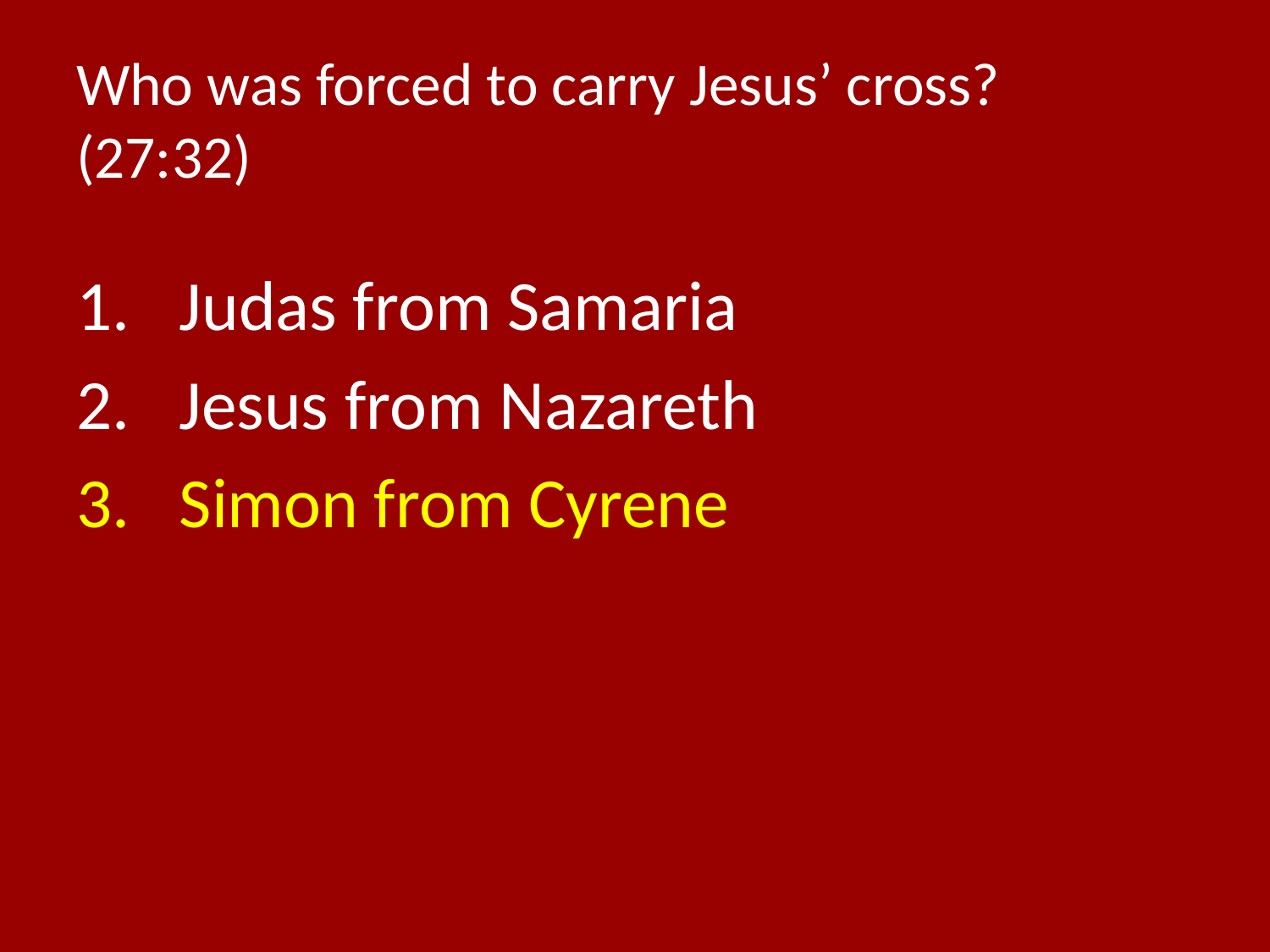

# Who was forced to carry Jesus’ cross?  (27:32)
Judas from Samaria
Jesus from Nazareth
Simon from Cyrene